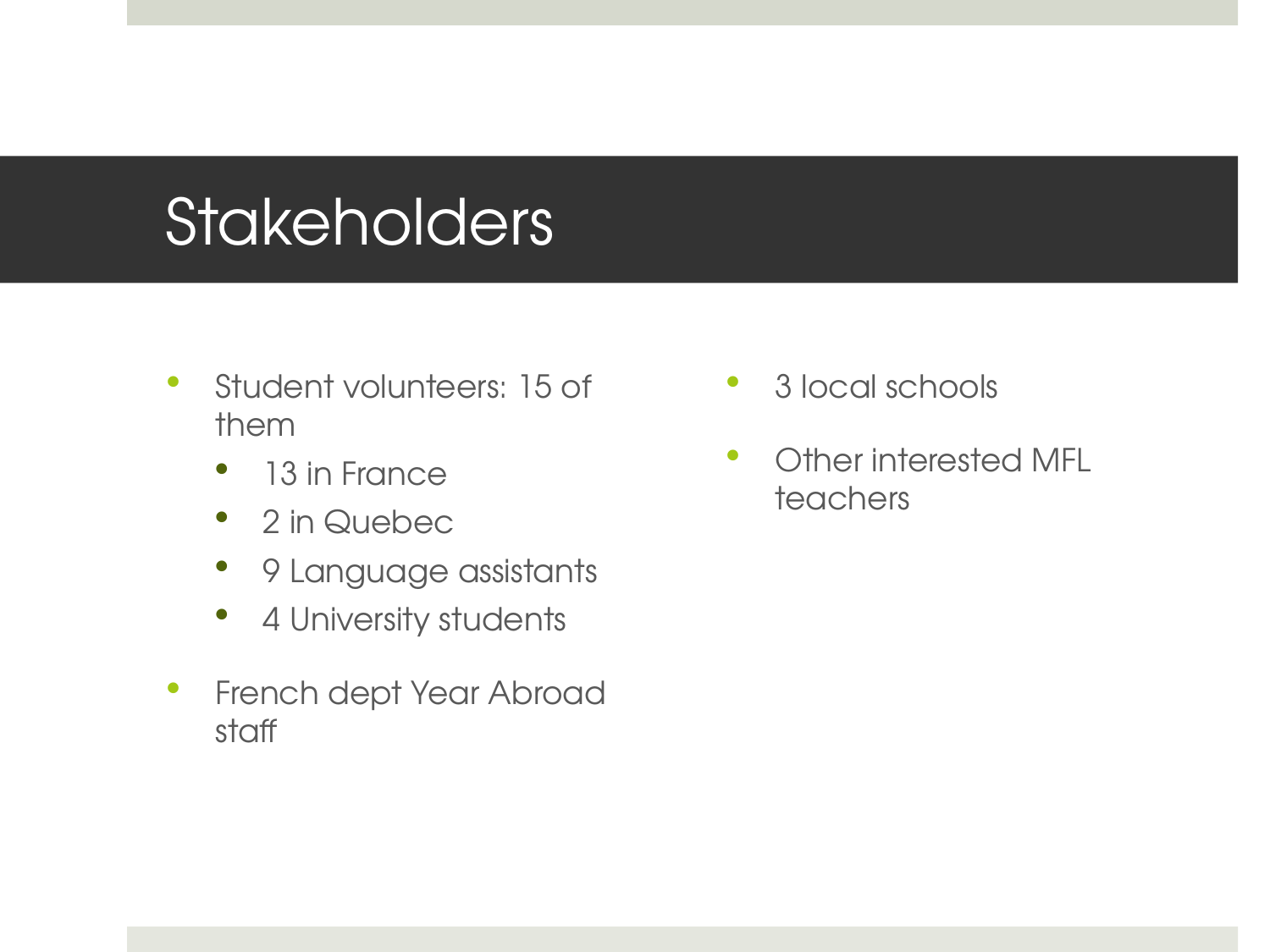

# Stakeholders
Student volunteers: 15 of them
13 in France
2 in Quebec
9 Language assistants
4 University students
French dept Year Abroad staff

3 local schools
Other interested MFL teachers